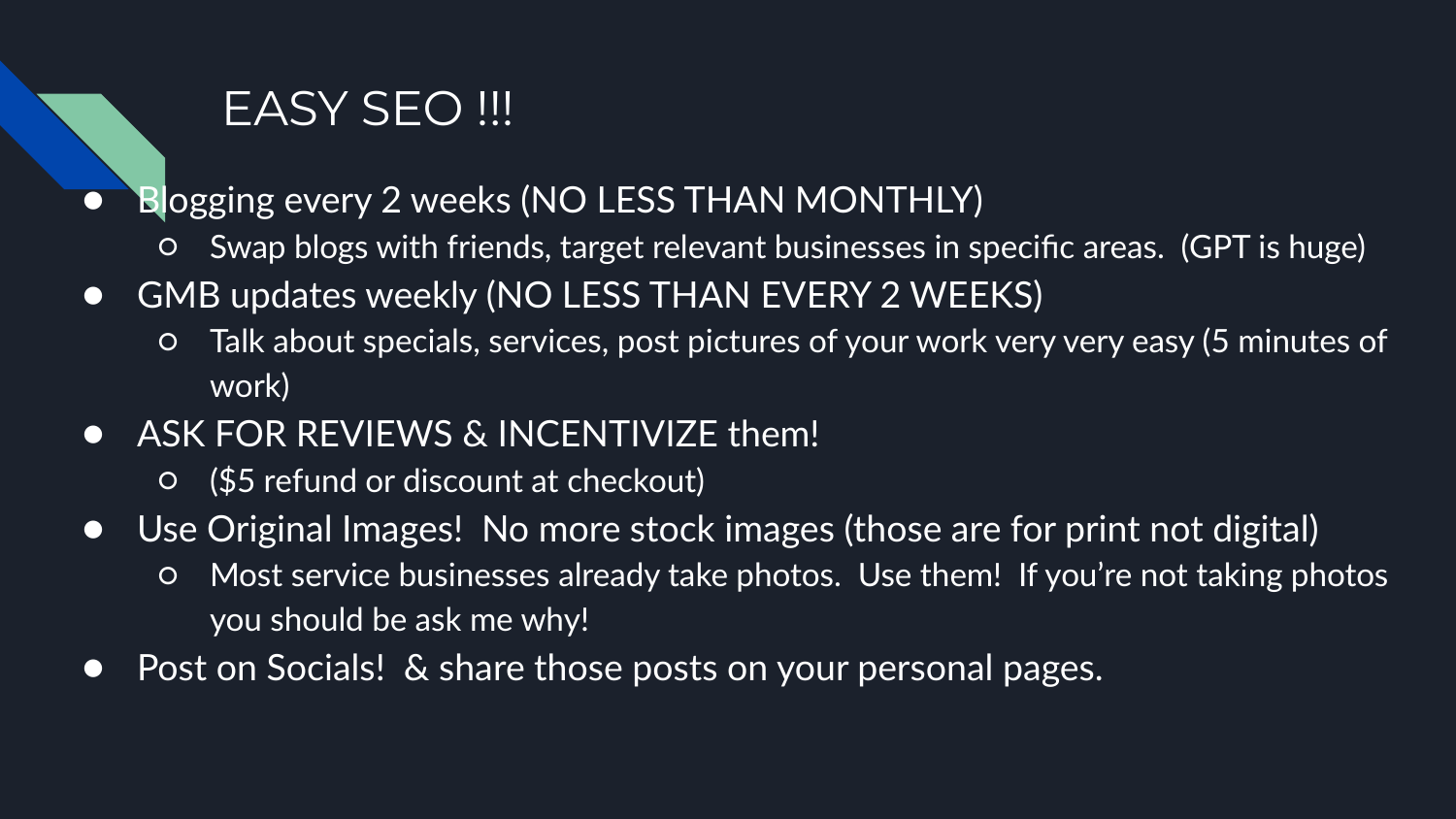

# EASY SEO !!!
Blogging every 2 weeks (NO LESS THAN MONTHLY)
Swap blogs with friends, target relevant businesses in specific areas.  (GPT is huge)
GMB updates weekly (NO LESS THAN EVERY 2 WEEKS)
Talk about specials, services, post pictures of your work very very easy (5 minutes of work)
ASK FOR REVIEWS & INCENTIVIZE them!
($5 refund or discount at checkout)
Use Original Images!  No more stock images (those are for print not digital)
Most service businesses already take photos.  Use them!  If you’re not taking photos you should be ask me why!
Post on Socials!  & share those posts on your personal pages.